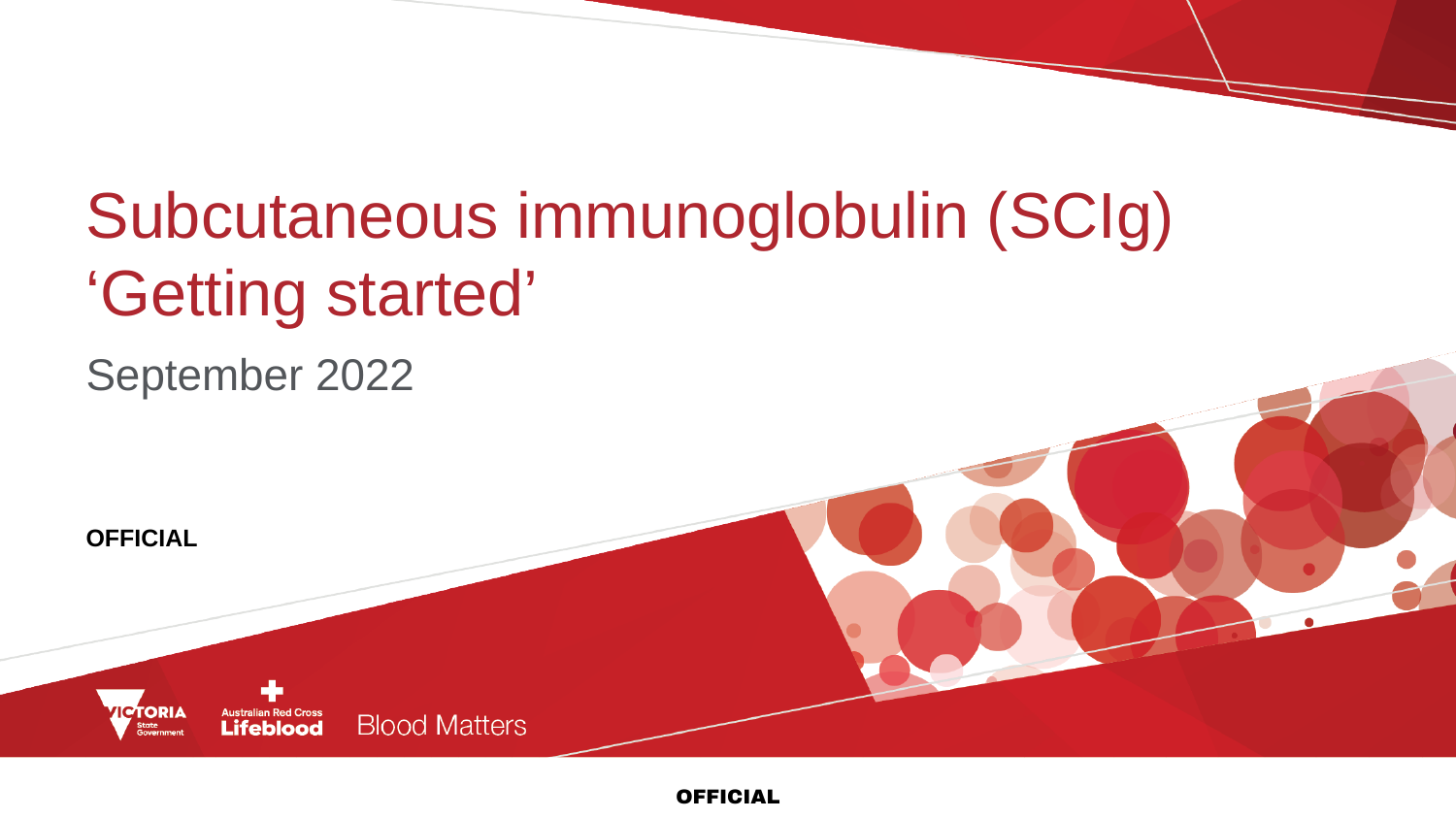

# Subcutaneous immunoglobulin (SCIg) ‘Getting started’
September 2022
OFFICIAL